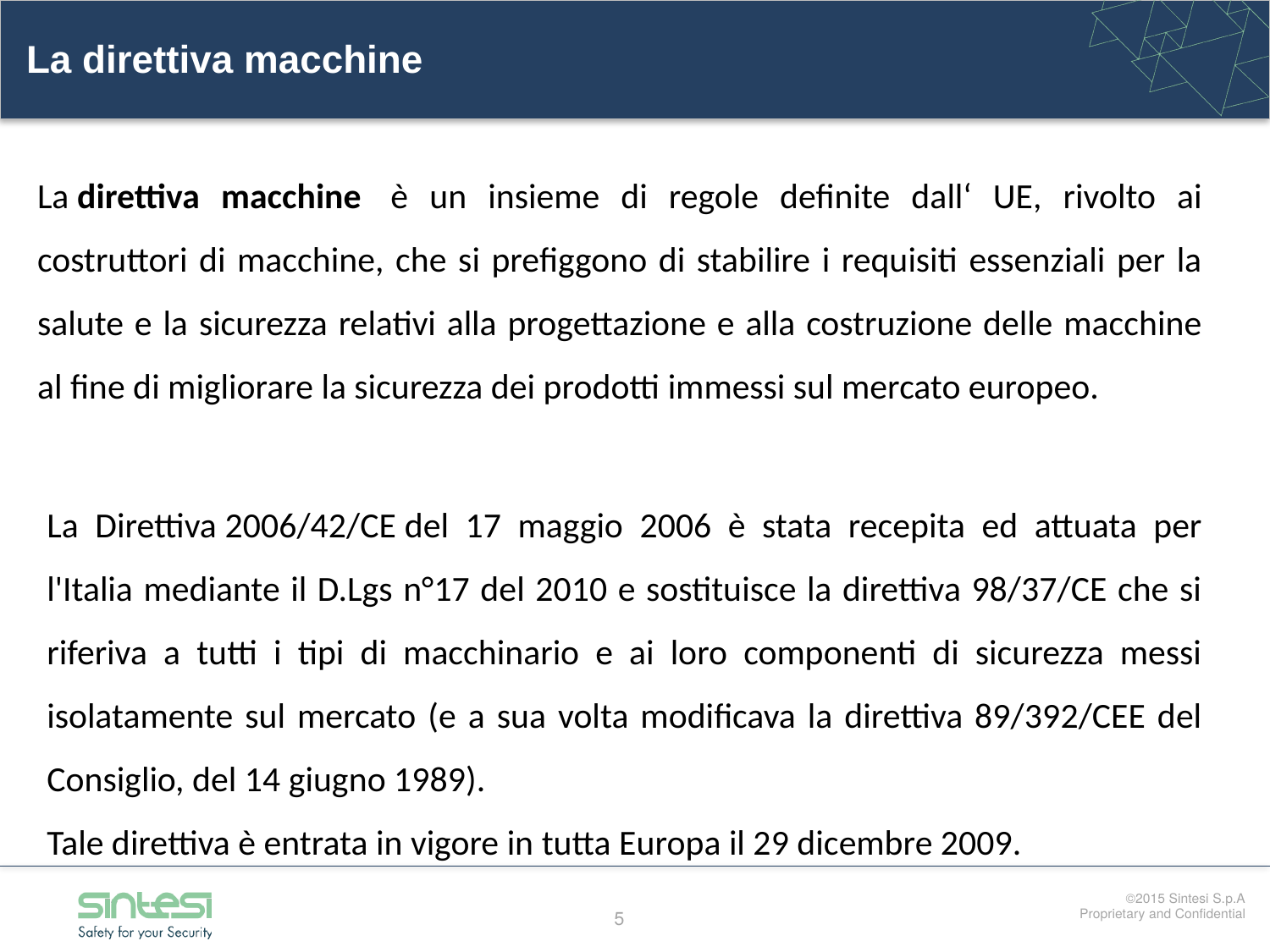

# La direttiva macchine
La direttiva macchine  è un insieme di regole definite dall‘ UE, rivolto ai costruttori di macchine, che si prefiggono di stabilire i requisiti essenziali per la salute e la sicurezza relativi alla progettazione e alla costruzione delle macchine al fine di migliorare la sicurezza dei prodotti immessi sul mercato europeo.

La Direttiva 2006/42/CE del 17 maggio 2006 è stata recepita ed attuata per l'Italia mediante il D.Lgs n°17 del 2010 e sostituisce la direttiva 98/37/CE che si riferiva a tutti i tipi di macchinario e ai loro componenti di sicurezza messi isolatamente sul mercato (e a sua volta modificava la direttiva 89/392/CEE del Consiglio, del 14 giugno 1989).
Tale direttiva è entrata in vigore in tutta Europa il 29 dicembre 2009.